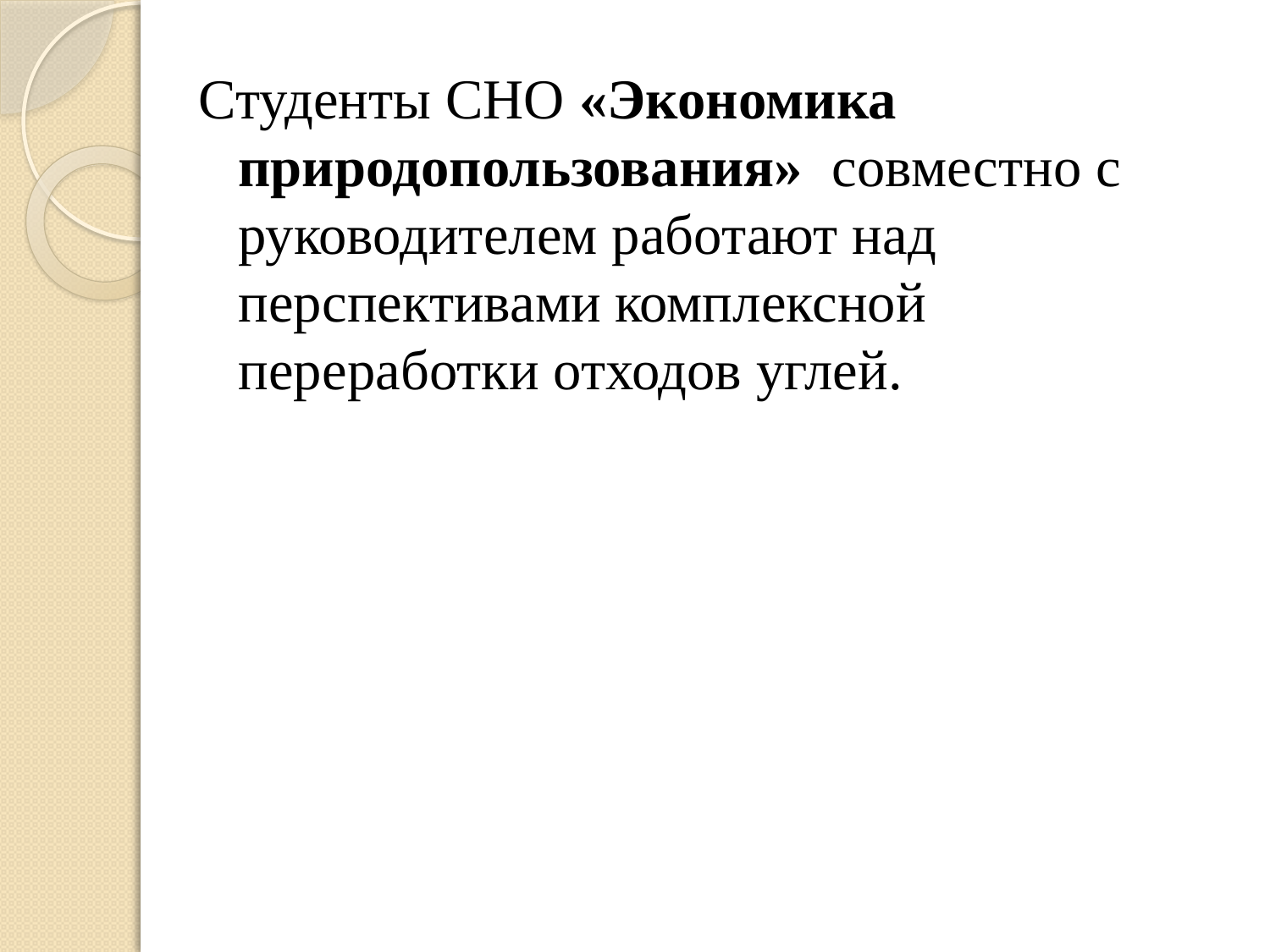

Студенты СНО «Экономика природопользования»  совместно с руководителем работают над перспективами комплексной переработки отходов углей.